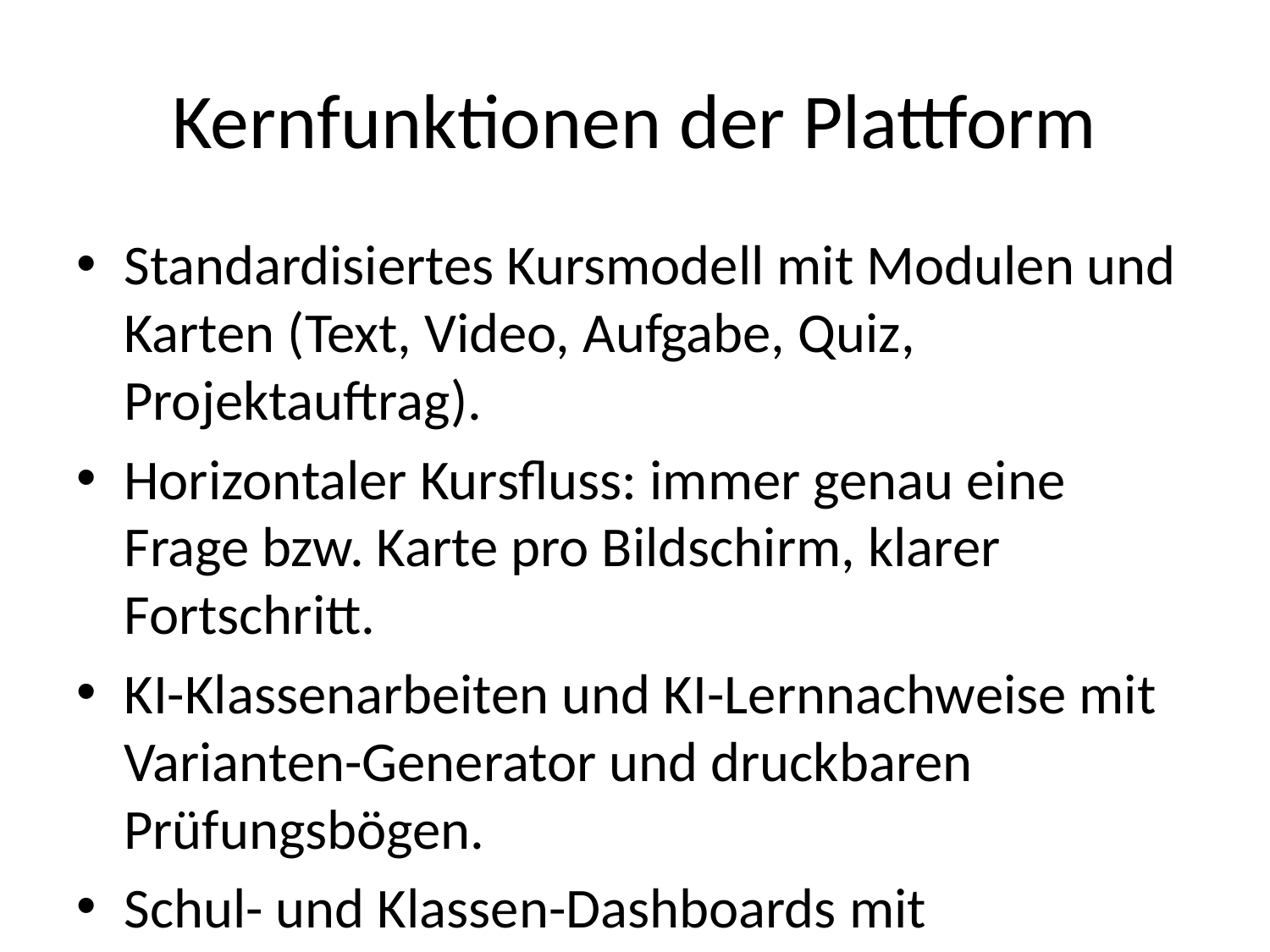

# Kernfunktionen der Plattform
Standardisiertes Kursmodell mit Modulen und Karten (Text, Video, Aufgabe, Quiz, Projektauftrag).
Horizontaler Kursfluss: immer genau eine Frage bzw. Karte pro Bildschirm, klarer Fortschritt.
KI-Klassenarbeiten und KI-Lernnachweise mit Varianten-Generator und druckbaren Prüfungsbögen.
Schul- und Klassen-Dashboards mit Kompetenzsicht, Fehlertypen und Lernverläufen.